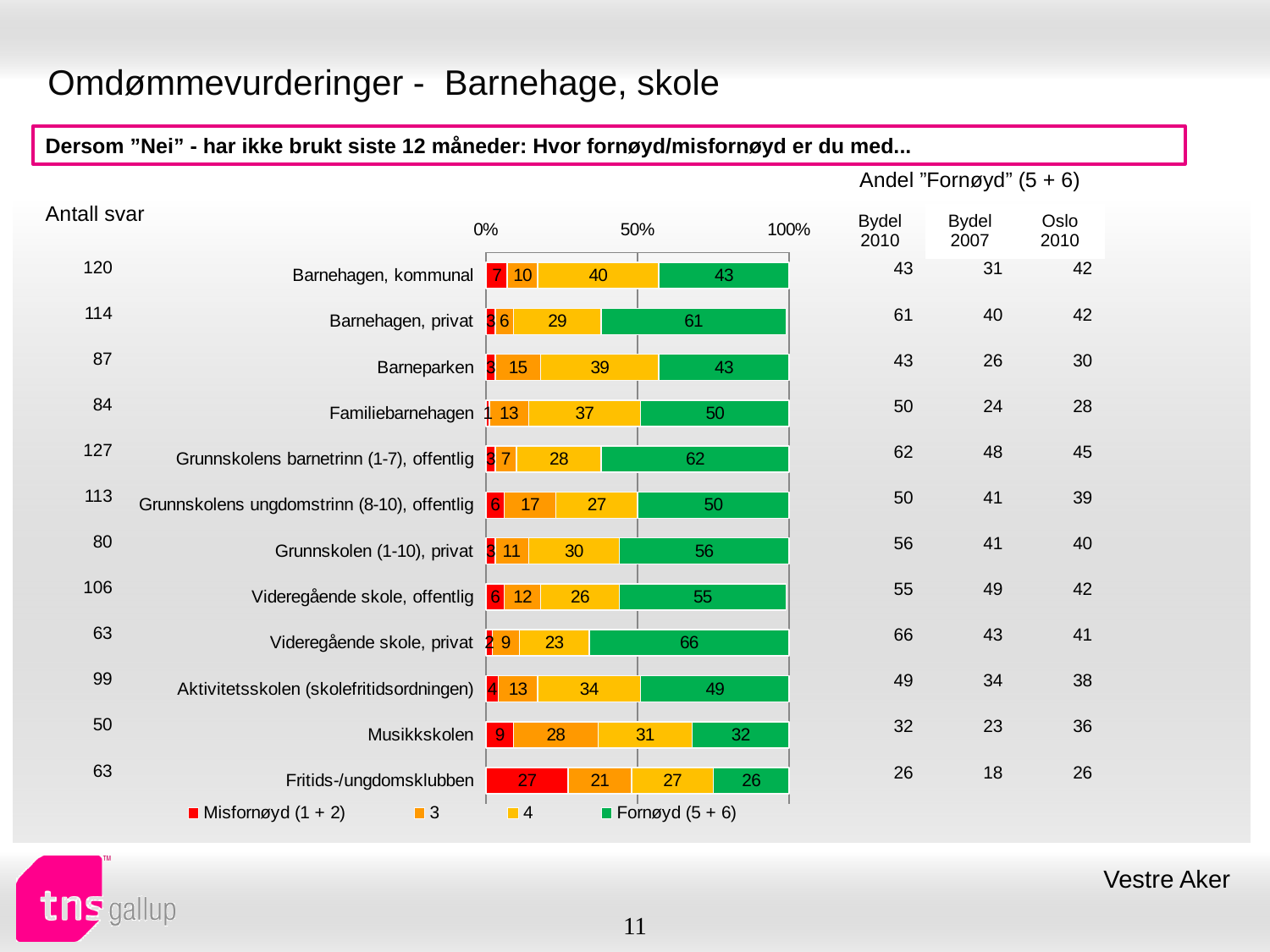

# Omdømmevurderinger -  Barnehage, skole
Dersom ”Nei” - har ikke brukt siste 12 måneder: Hvor fornøyd/misfornøyd er du med...
| Andel ”Fornøyd” (5 + 6) |  |  |
| --- | --- | --- |
| Bydel 2010 | Bydel 2007 | Oslo 2010 |
| Antall svar |
| --- |

### Chart

| Category | Misfornøyd (1 + 2) | 3 | 4 | Fornøyd (5 + 6) |
|---|---|---|---|---|
| Barnehagen, kommunal | 7.0 | 10.0 | 40.0 | 43.0 |
| Barnehagen, privat | 3.0 | 6.0 | 29.0 | 61.0 |
| Barneparken | 3.0 | 15.0 | 39.0 | 43.0 |
| Familiebarnehagen | 1.0 | 13.0 | 37.0 | 50.0 |
| Grunnskolens barnetrinn (1-7), offentlig | 3.0 | 7.0 | 28.0 | 62.0 |
| Grunnskolens ungdomstrinn (8-10), offentlig | 6.0 | 17.0 | 27.0 | 50.0 |
| Grunnskolen (1-10), privat | 3.0 | 11.0 | 30.0 | 56.0 |
| Videregående skole, offentlig | 6.0 | 12.0 | 26.0 | 55.0 |
| Videregående skole, privat | 2.0 | 9.0 | 23.0 | 66.0 |
| Aktivitetsskolen (skolefritidsordningen) | 4.0 | 13.0 | 34.0 | 49.0 |
| Musikkskolen | 9.0 | 28.0 | 31.0 | 32.0 |
| Fritids-/ungdomsklubben | 27.0 | 21.0 | 27.0 | 26.0 |
| 120 |
| --- |
| 114 |
| 87 |
| 84 |
| 127 |
| 113 |
| 80 |
| 106 |
| 63 |
| 99 |
| 50 |
| 63 |
| 43 | 31 | 42 |
| --- | --- | --- |
| 61 | 40 | 42 |
| 43 | 26 | 30 |
| 50 | 24 | 28 |
| 62 | 48 | 45 |
| 50 | 41 | 39 |
| 56 | 41 | 40 |
| 55 | 49 | 42 |
| 66 | 43 | 41 |
| 49 | 34 | 38 |
| 32 | 23 | 36 |
| 26 | 18 | 26 |
Vestre Aker
11